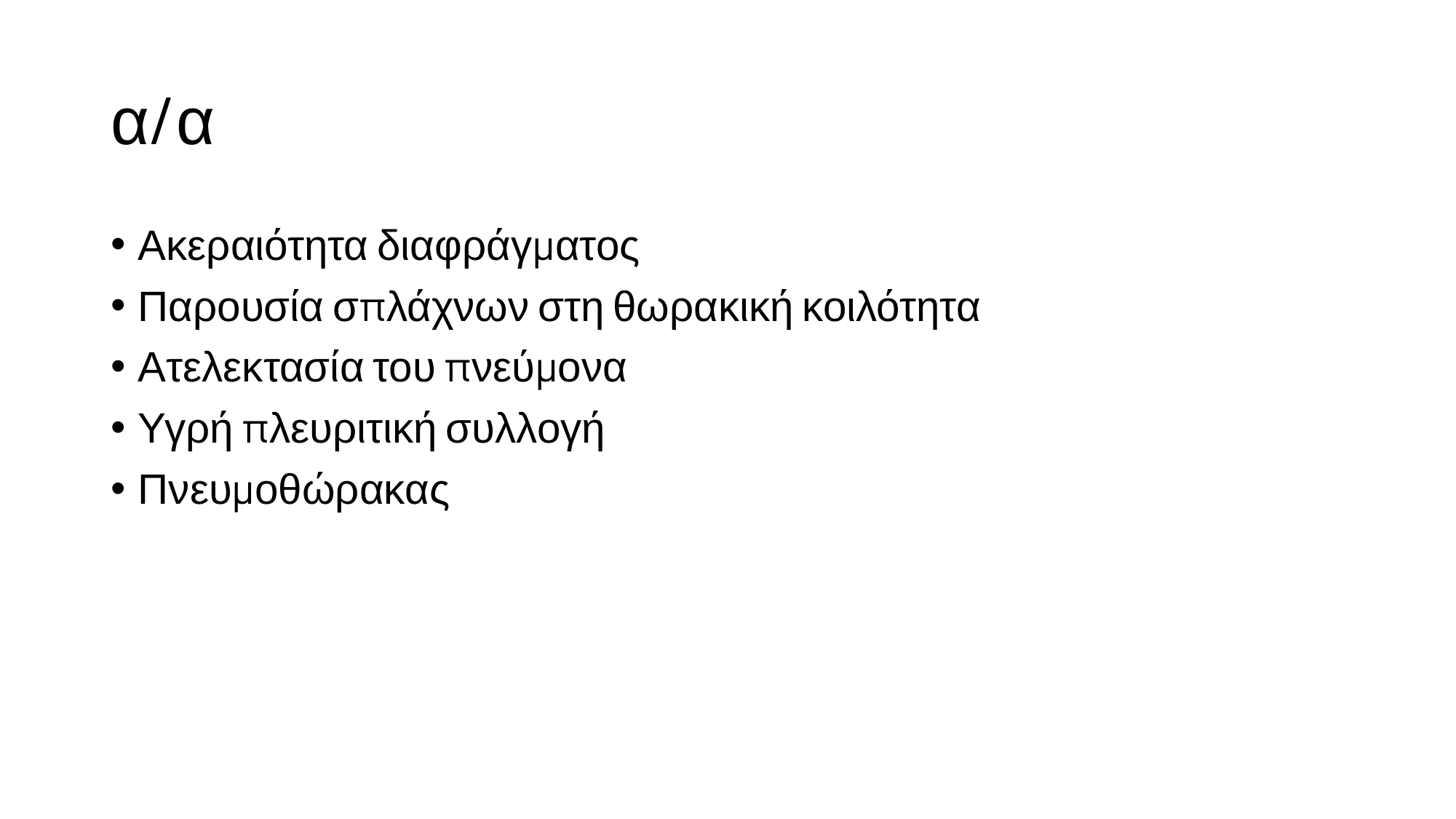

# α/α
Ακεραιότητα διαφράγματος
Παρουσία σπλάχνων στη θωρακική κοιλότητα
Ατελεκτασία του πνεύμονα
Υγρή πλευριτική συλλογή
Πνευμοθώρακας